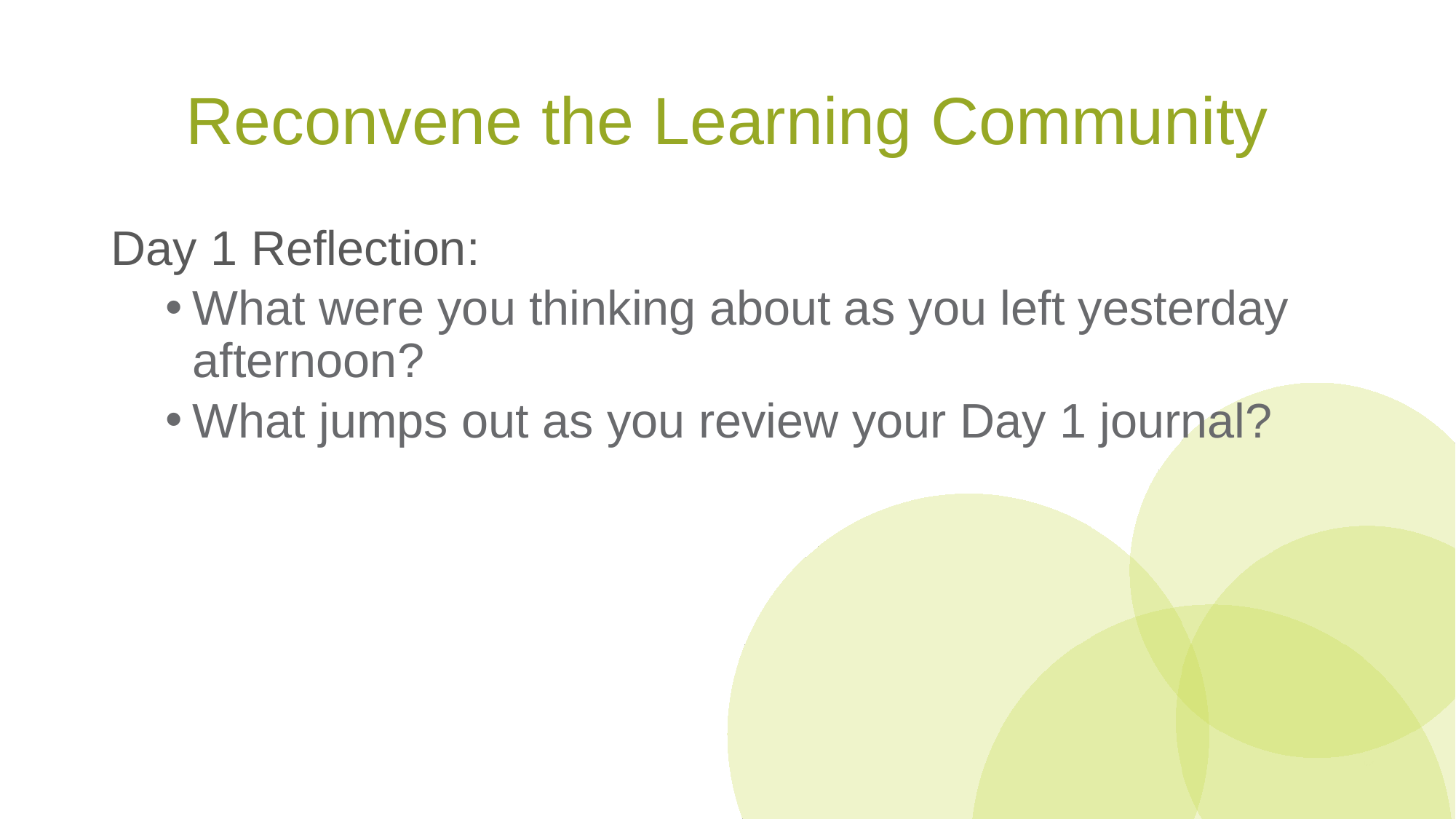

# Reconvene the Learning Community
Day 1 Reflection:
What were you thinking about as you left yesterday afternoon?
What jumps out as you review your Day 1 journal?